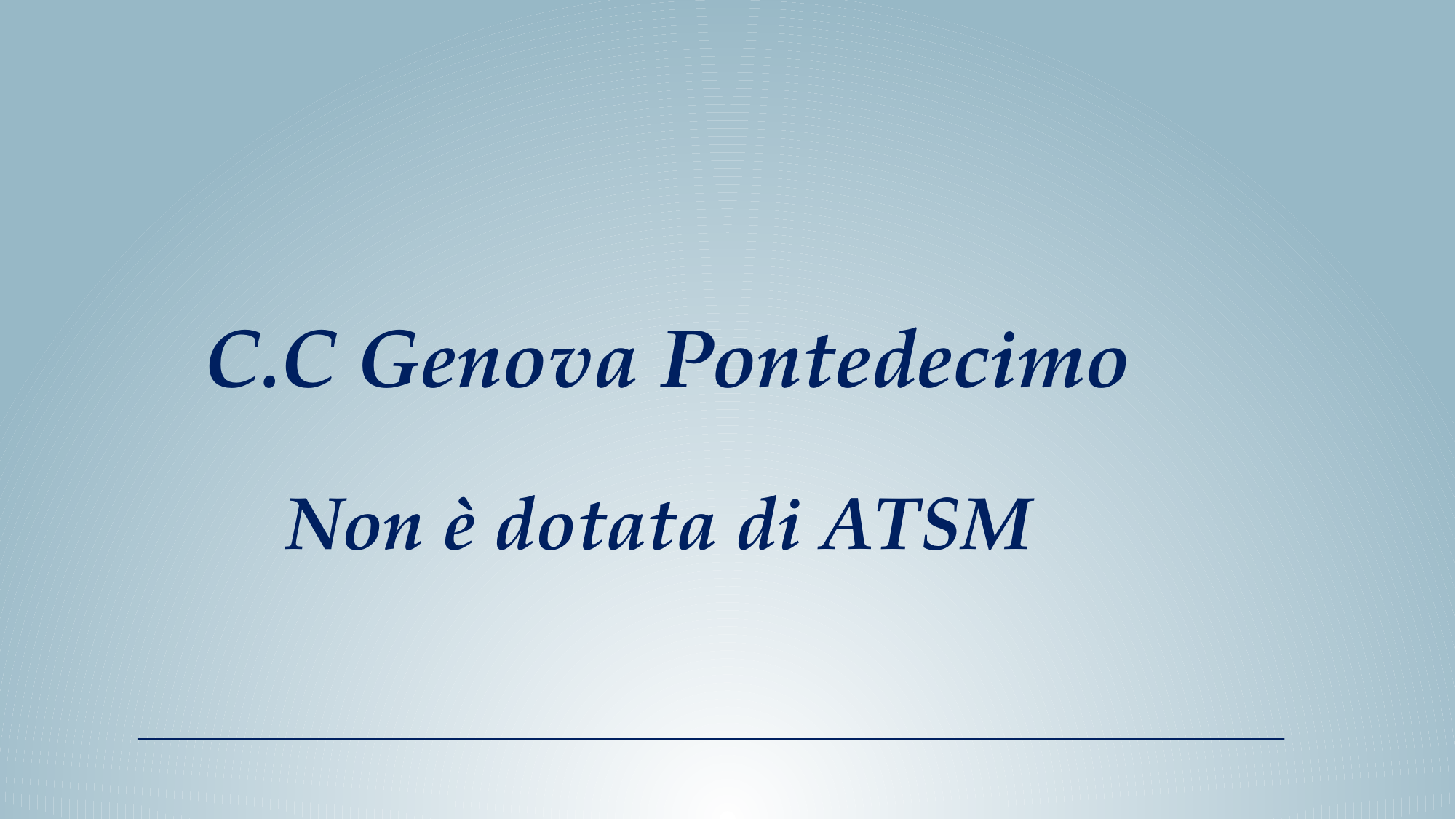

# C.C Genova Pontedecimo Non è dotata di ATSM